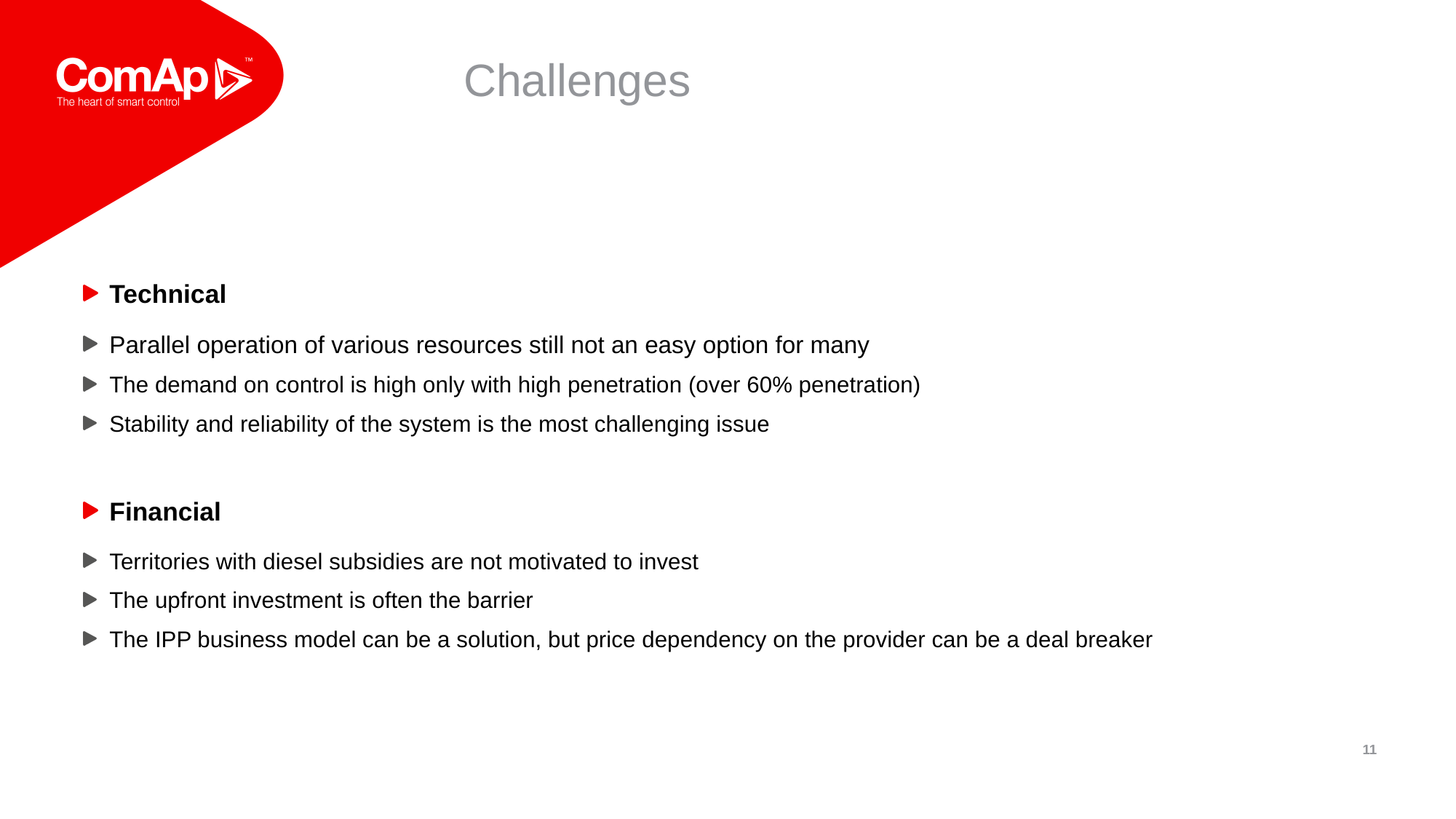

# Challenges
Technical
Parallel operation of various resources still not an easy option for many
The demand on control is high only with high penetration (over 60% penetration)
Stability and reliability of the system is the most challenging issue

Financial
Territories with diesel subsidies are not motivated to invest
The upfront investment is often the barrier
The IPP business model can be a solution, but price dependency on the provider can be a deal breaker

11